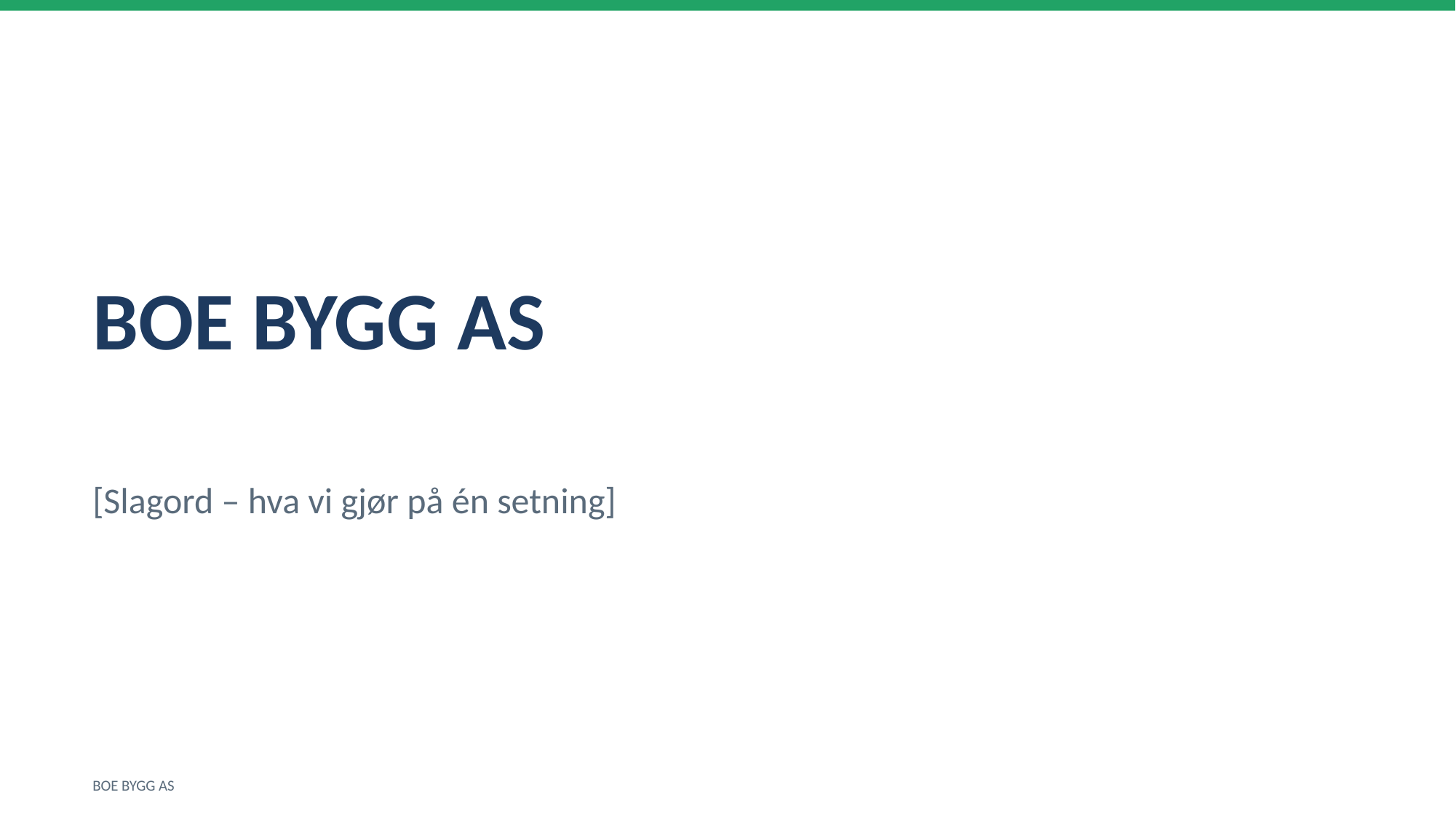

BOE BYGG AS
[Slagord – hva vi gjør på én setning]
BOE BYGG AS